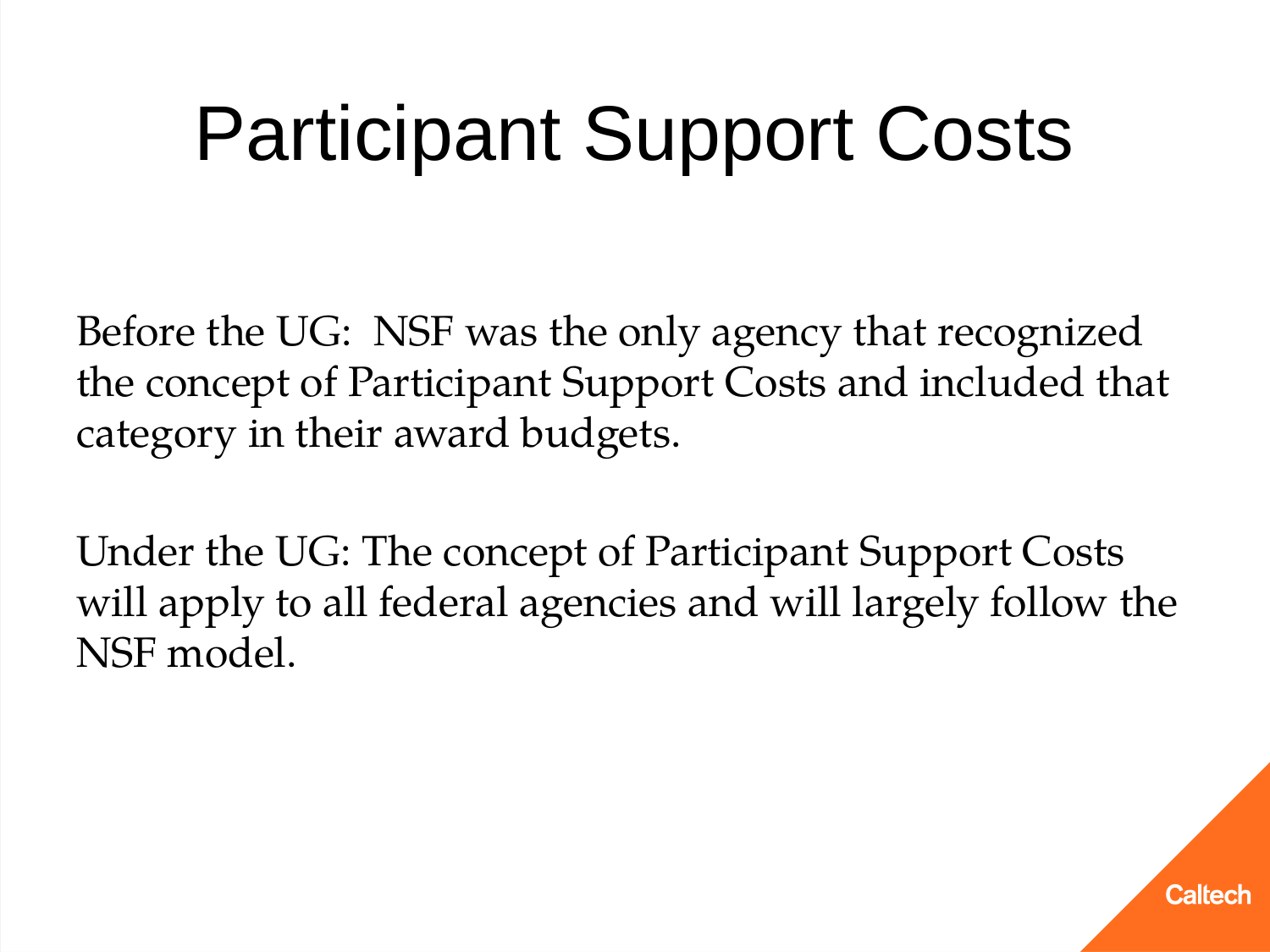

# Participant Support Costs
Before the UG:  NSF was the only agency that recognized the concept of Participant Support Costs and included that category in their award budgets.

Under the UG: The concept of Participant Support Costs will apply to all federal agencies and will largely follow the NSF model.